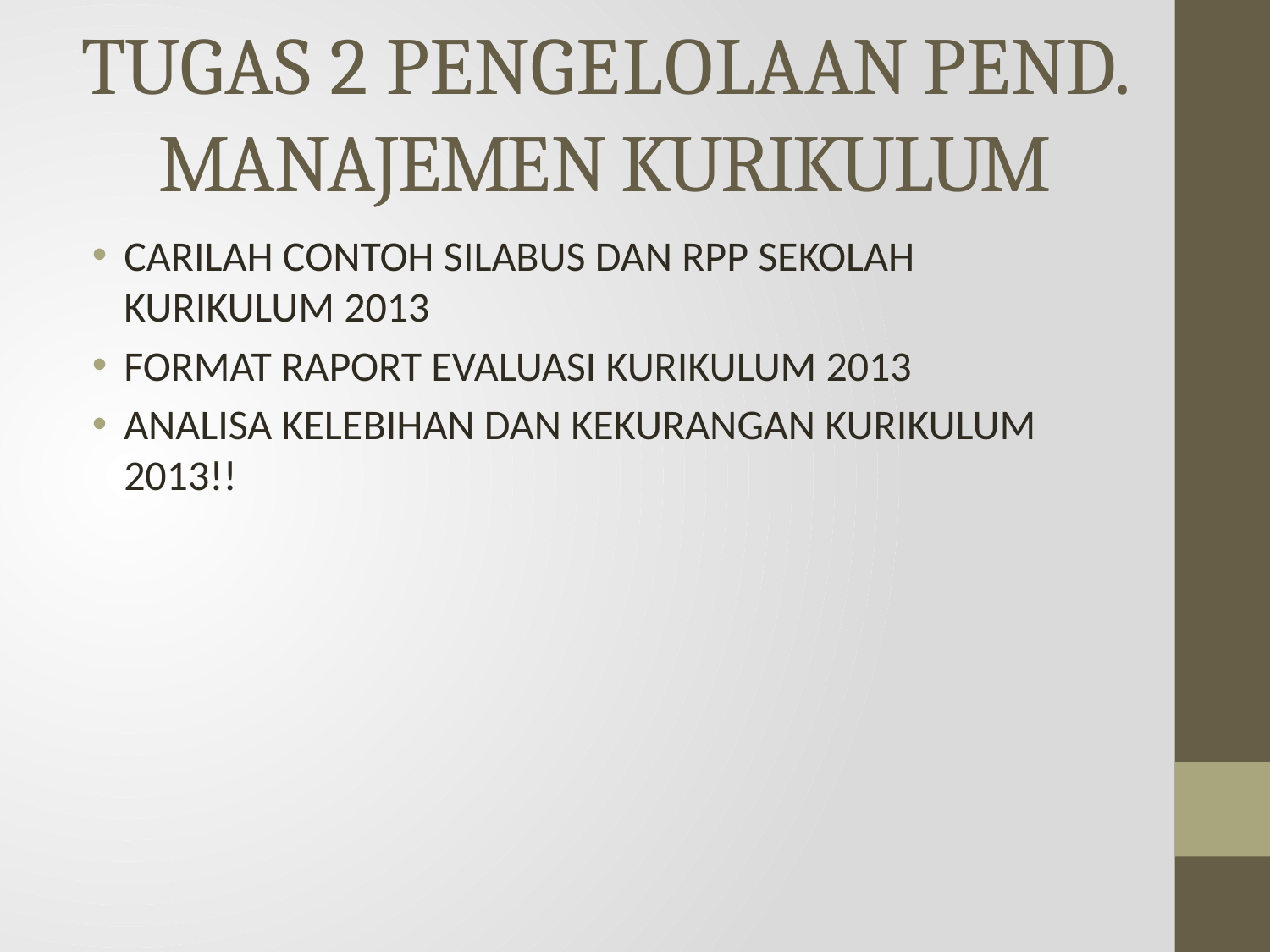

# TUGAS 2 PENGELOLAAN PEND. MANAJEMEN KURIKULUM
CARILAH CONTOH SILABUS DAN RPP SEKOLAH KURIKULUM 2013
FORMAT RAPORT EVALUASI KURIKULUM 2013
ANALISA KELEBIHAN DAN KEKURANGAN KURIKULUM 2013!!